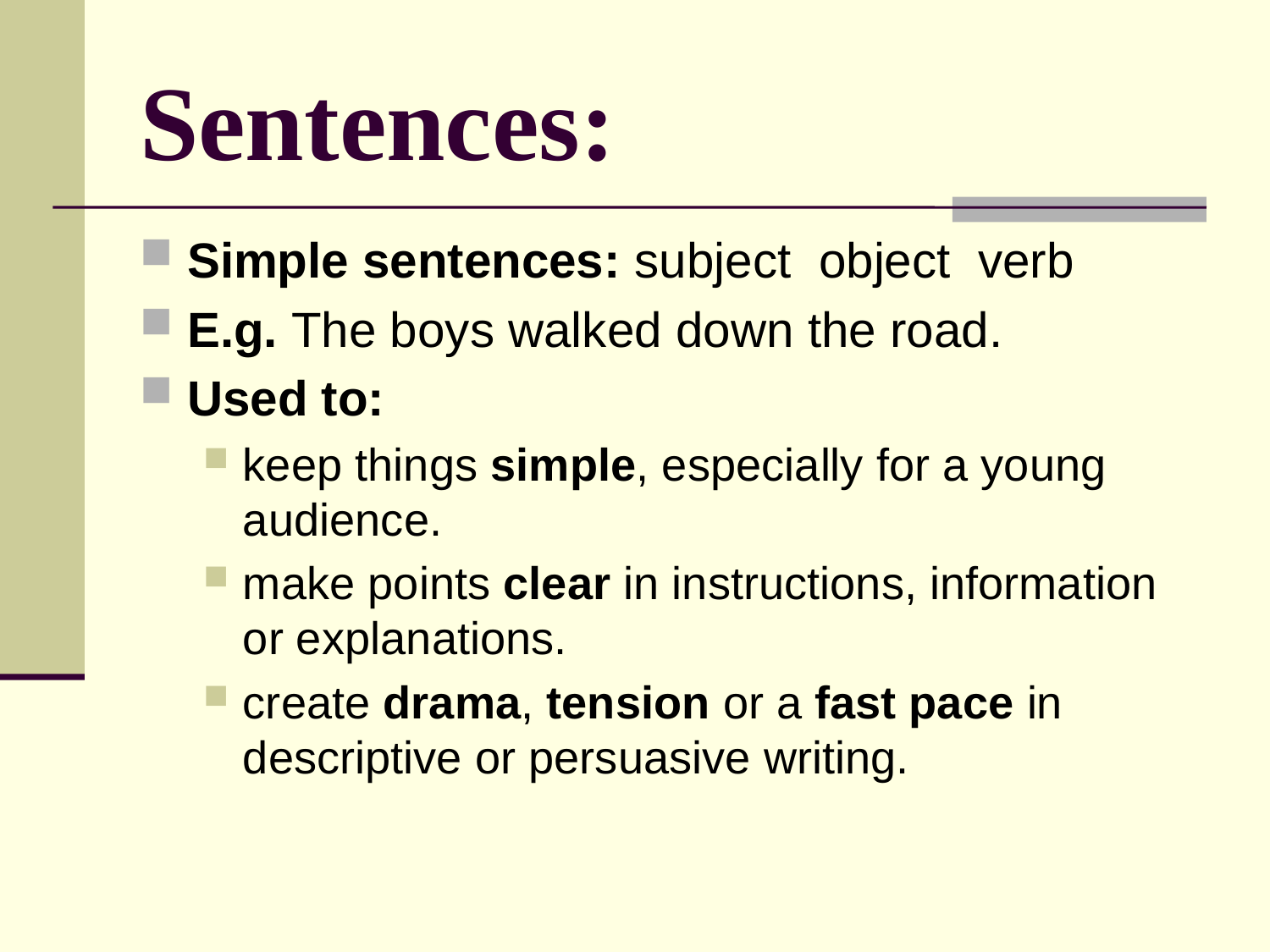

# Sentences:
Simple sentences: subject  object  verb
E.g. The boys walked down the road.
Used to:
keep things simple, especially for a young audience.
make points clear in instructions, information or explanations.
create drama, tension or a fast pace in descriptive or persuasive writing.